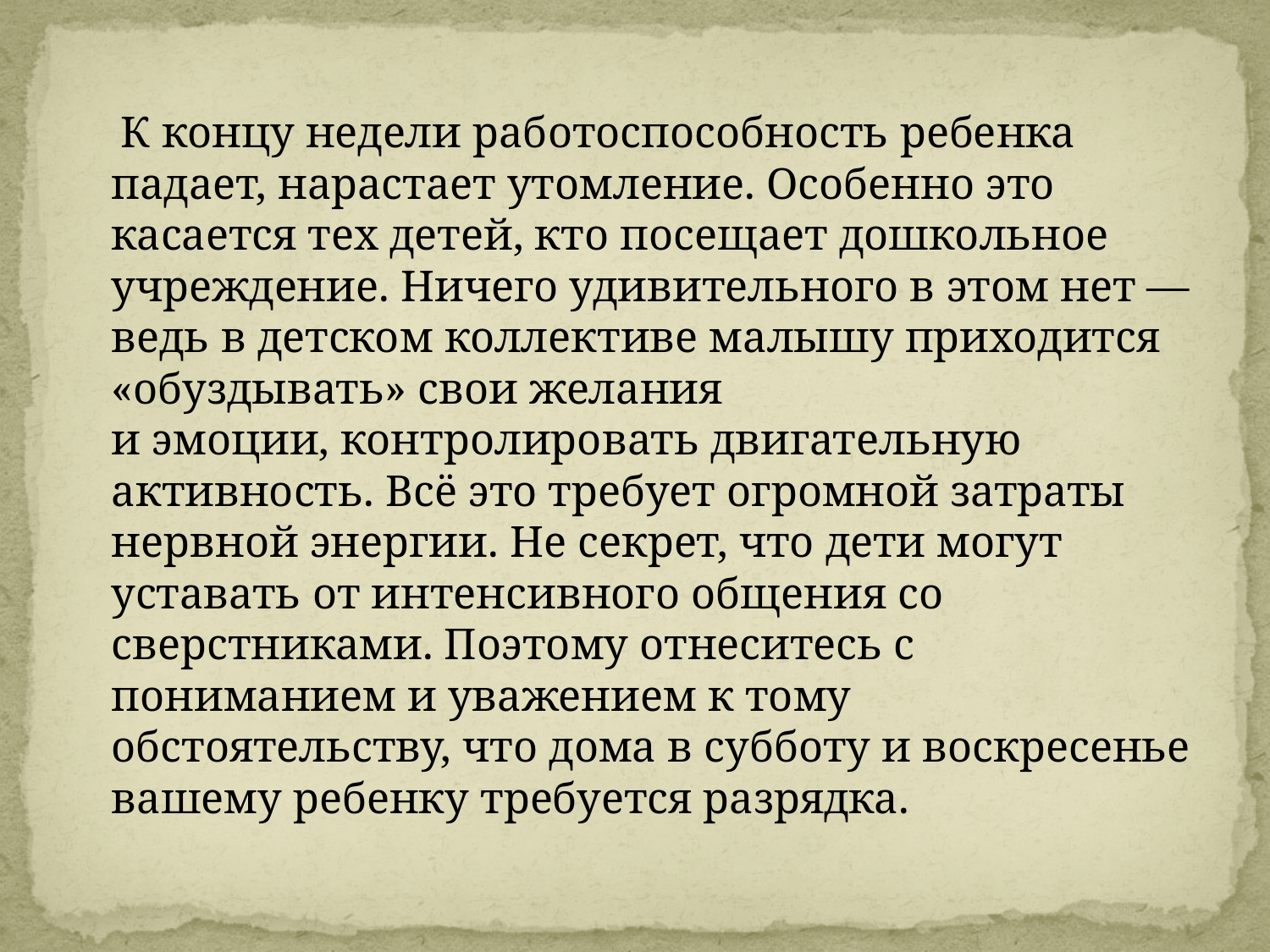

К концу недели работоспособность ребенка падает, нарастает утомление. Особенно это касается тех детей, кто посещает дошкольное учреждение. Ничего удивительного в этом нет — ведь в детском коллективе малышу приходится «обуздывать» свои желания
и эмоции, контролировать двигательную активность. Всё это требует огромной затраты нервной энергии. Не секрет, что дети могут уставать от интенсивного общения со сверстниками. Поэтому отнеситесь с пониманием и уважением к тому обстоятельству, что дома в субботу и воскресенье вашему ребенку требуется разрядка.